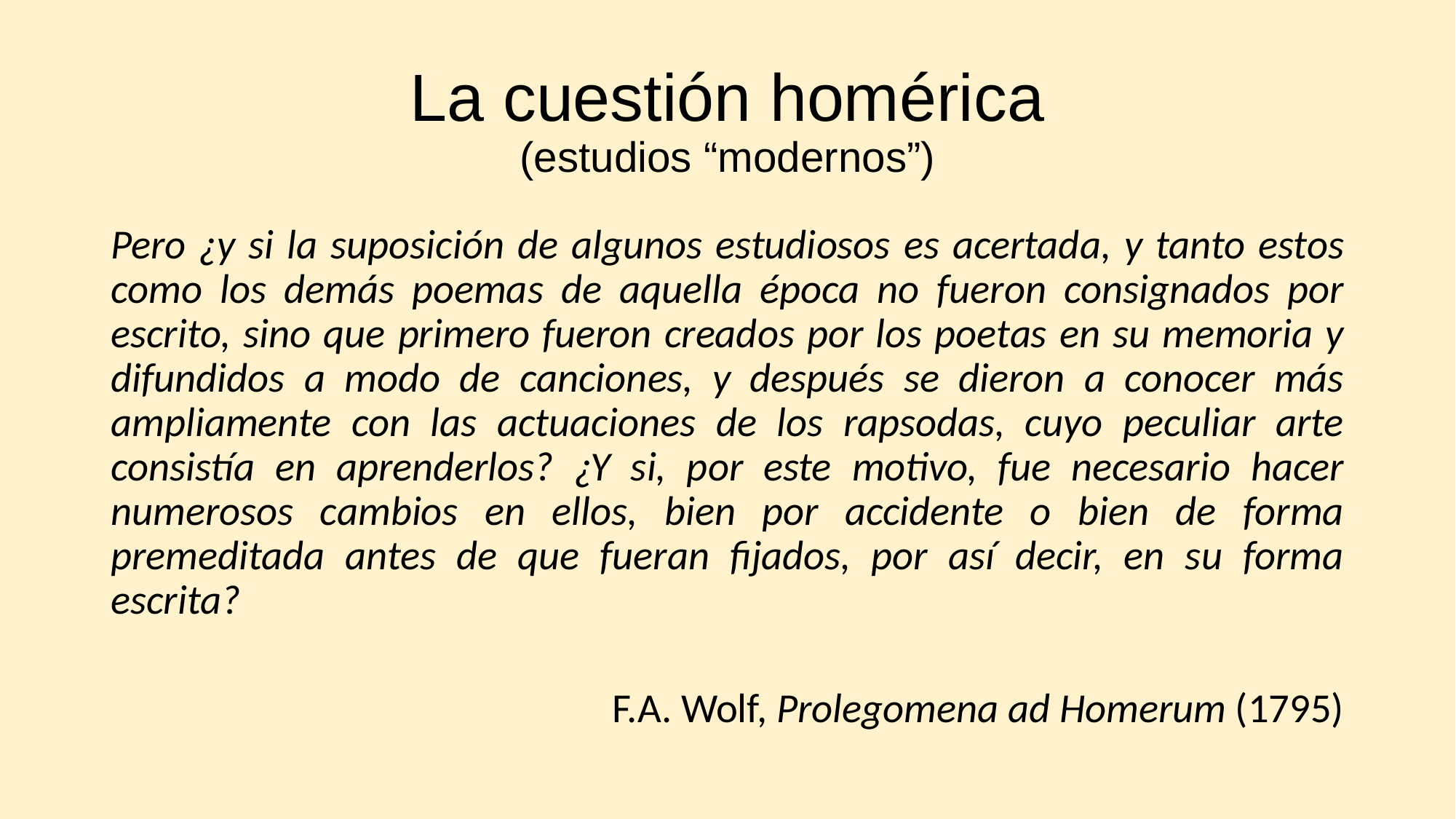

# La cuestión homérica (estudios “modernos”)
Pero ¿y si la suposición de algunos estudiosos es acertada, y tanto estos como los demás poemas de aquella época no fueron consignados por escrito, sino que primero fueron creados por los poetas en su memoria y difundidos a modo de canciones, y después se dieron a conocer más ampliamente con las actuaciones de los rapsodas, cuyo peculiar arte consistía en aprenderlos? ¿Y si, por este motivo, fue necesario hacer numerosos cambios en ellos, bien por accidente o bien de forma premeditada antes de que fueran fijados, por así decir, en su forma escrita?
 F.A. Wolf, Prolegomena ad Homerum (1795)